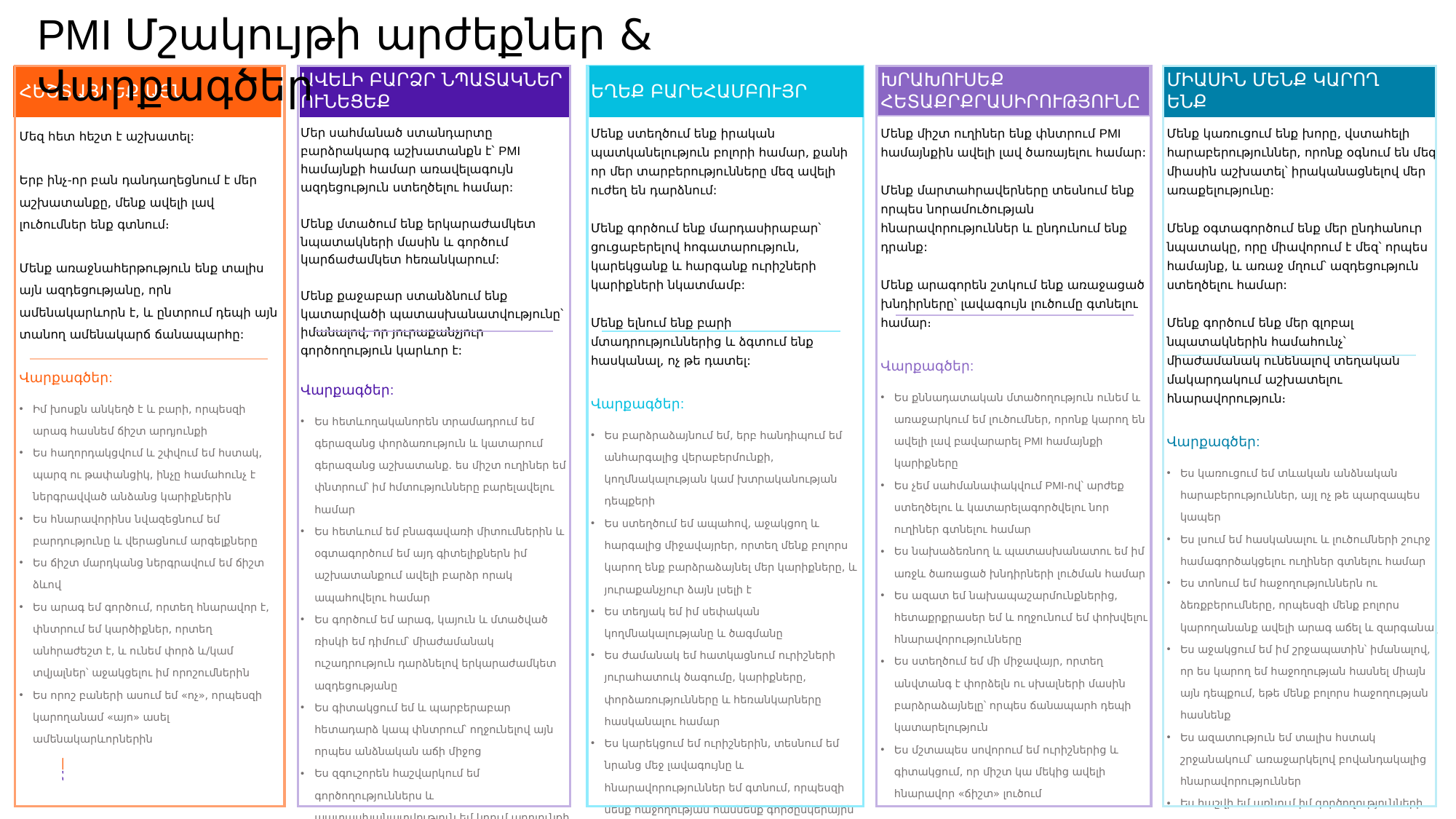

PMI Մշակույթի արժեքներ & Վարքագծեր
ԱՎԵԼԻ ԲԱՐՁՐ ՆՊԱՏԱԿՆԵՐ ՈՒՆԵՑԵՔ
ԽՐԱԽՈՒՍԵՔ ՀԵՏԱՔՐՔՐԱՍԻՐՈՒԹՅՈՒՆԸ
ՄԻԱՍԻՆ ՄԵՆՔ ԿԱՐՈՂ ԵՆՔ

ՀԵՇՏԱՑՐԵՔ ԱՅՆ
ԵՂԵՔ ԲԱՐԵՀԱՄԲՈՒՅՐ
Aim Higher
Մեզ հետ հեշտ է աշխատել:

Երբ ինչ-որ բան դանդաղեցնում է մեր աշխատանքը, մենք ավելի լավ լուծումներ ենք գտնում։

Մենք առաջնահերթություն ենք տալիս այն ազդեցությանը, որն ամենակարևորն է, և ընտրում դեպի այն տանող ամենակարճ ճանապարհը:

Վարքագծեր:

Իմ խոսքն անկեղծ է և բարի, որպեսզի արագ հասնեմ ճիշտ արդյունքի
Ես հաղորդակցվում և շփվում եմ հստակ, պարզ ու թափանցիկ, ինչը համահունչ է ներգրավված անձանց կարիքներին
Ես հնարավորինս նվազեցնում եմ բարդությունը և վերացնում արգելքները
Ես ճիշտ մարդկանց ներգրավում եմ ճիշտ ձևով
Ես արագ եմ գործում, որտեղ հնարավոր է, փնտրում եմ կարծիքներ, որտեղ անհրաժեշտ է, և ունեմ փորձ և/կամ տվյալներ՝ աջակցելու իմ որոշումներին
Ես որոշ բաների ասում եմ «ոչ», որպեսզի կարողանամ «այո» ասել ամենակարևորներին
Մեր սահմանած ստանդարտը բարձրակարգ աշխատանքն է՝ PMI համայնքի համար առավելագույն ազդեցություն ստեղծելու համար:

Մենք մտածում ենք երկարաժամկետ նպատակների մասին և գործում կարճաժամկետ հեռանկարում:

Մենք քաջաբար ստանձնում ենք կատարվածի պատասխանատվությունը՝ իմանալով, որ յուրաքանչյուր գործողություն կարևոր է:

Վարքագծեր:

Ես հետևողականորեն տրամադրում եմ գերազանց փորձառություն և կատարում գերազանց աշխատանք․ ես միշտ ուղիներ եմ փնտրում՝ իմ հմտությունները բարելավելու համար
Ես հետևում եմ բնագավառի միտումներին և օգտագործում եմ այդ գիտելիքներն իմ աշխատանքում ավելի բարձր որակ ապահովելու համար
Ես գործում եմ արագ, կայուն և մտածված ռիսկի եմ դիմում՝ միաժամանակ ուշադրություն դարձնելով երկարաժամկետ ազդեցությանը
Ես գիտակցում եմ և պարբերաբար հետադարձ կապ փնտրում՝ ողջունելով այն որպես անձնական աճի միջոց
Ես զգուշորեն հաշվարկում եմ գործողություններս և պատասխանատվություն եմ կրում արդյունքի համար
Ես գործում եմ էթիկայի կանոնների համաձայն և ազնիվ մղումներով՝ միշտ կատարելով իմ պարտավորությունները և վստահելով ուրիշներին, որ նույնը կանեն
Մենք ստեղծում ենք իրական պատկանելություն բոլորի համար, քանի որ մեր տարբերությունները մեզ ավելի ուժեղ են դարձնում:

Մենք գործում ենք մարդասիրաբար՝ ցուցաբերելով հոգատարություն, կարեկցանք և հարգանք ուրիշների կարիքների նկատմամբ:

Մենք ելնում ենք բարի մտադրություններից և ձգտում ենք հասկանալ, ոչ թե դատել:

Վարքագծեր:

Ես բարձրաձայնում եմ, երբ հանդիպում եմ անհարգալից վերաբերմունքի, կողմնակալության կամ խտրականության դեպքերի
Ես ստեղծում եմ ապահով, աջակցող և հարգալից միջավայրեր, որտեղ մենք բոլորս կարող ենք բարձրաձայնել մեր կարիքները, և յուրաքանչյուր ձայն լսելի է
Ես տեղյակ եմ իմ սեփական կողմնակալությանը և ծագմանը
Ես ժամանակ եմ հատկացնում ուրիշների յուրահատուկ ծագումը, կարիքները, փորձառությունները և հեռանկարները հասկանալու համար
Ես կարեկցում եմ ուրիշներին, տեսնում եմ նրանց մեջ լավագույնը և հնարավորություններ եմ գտնում, որպեսզի մենք հաջողության հասնենք գործընկերային հարաբերություններում
Ես առաջնահերթություն եմ տալիս իմ սեփական ֆիզիկական և հոգեկան առողջությանը և խրախուսում եմ ուրիշներին անել նույնը
Մենք միշտ ուղիներ ենք փնտրում PMI համայնքին ավելի լավ ծառայելու համար:

Մենք մարտահրավերները տեսնում ենք որպես նորամուծության հնարավորություններ և ընդունում ենք դրանք:

Մենք արագորեն շտկում ենք առաջացած խնդիրները՝ լավագույն լուծումը գտնելու համար։

Վարքագծեր:

Ես քննադատական մտածողություն ունեմ և առաջարկում եմ լուծումներ, որոնք կարող են ավելի լավ բավարարել PMI համայնքի կարիքները
Ես չեմ սահմանափակվում PMI-ով՝ արժեք ստեղծելու և կատարելագործվելու նոր ուղիներ գտնելու համար
Ես նախաձեռնող և պատասխանատու եմ իմ առջև ծառացած խնդիրների լուծման համար
Ես ազատ եմ նախապաշարմունքներից, հետաքրքրասեր եմ և ողջունում եմ փոխվելու հնարավորությունները
Ես ստեղծում եմ մի միջավայր, որտեղ անվտանգ է փորձելն ու սխալների մասին բարձրաձայնելը՝ որպես ճանապարհ դեպի կատարելություն
Ես մշտապես սովորում եմ ուրիշներից և գիտակցում, որ միշտ կա մեկից ավելի հնարավոր «ճիշտ» լուծում
Մենք կառուցում ենք խորը, վստահելի հարաբերություններ, որոնք օգնում են մեզ միասին աշխատել՝ իրականացնելով մեր առաքելությունը:

Մենք օգտագործում ենք մեր ընդհանուր նպատակը, որը միավորում է մեզ՝ որպես համայնք, և առաջ մղում՝ ազդեցություն ստեղծելու համար:

Մենք գործում ենք մեր գլոբալ նպատակներին համահունչ՝ միաժամանակ ունենալով տեղական մակարդակում աշխատելու հնարավորություն։

Վարքագծեր:

Ես կառուցում եմ տևական անձնական հարաբերություններ, այլ ոչ թե պարզապես կապեր
Ես լսում եմ հասկանալու և լուծումների շուրջ համագործակցելու ուղիներ գտնելու համար
Ես տոնում եմ հաջողություններն ու ձեռքբերումները, որպեսզի մենք բոլորս կարողանանք ավելի արագ աճել և զարգանալ
Ես աջակցում եմ իմ շրջապատին՝ իմանալով, որ ես կարող եմ հաջողության հասնել միայն այն դեպքում, եթե մենք բոլորս հաջողության հասնենք
Ես ազատություն եմ տալիս հստակ շրջանակում՝ առաջարկելով բովանդակալից հնարավորություններ
Ես հաշվի եմ առնում իմ գործողությունների ազդեցությունը PMI համայնքի բոլոր անդամների վրա և գործում եմ՝ ստեղծելու լավագույն ընդհանուր արդյունք մեր առաքելությանը ծառայելու համար